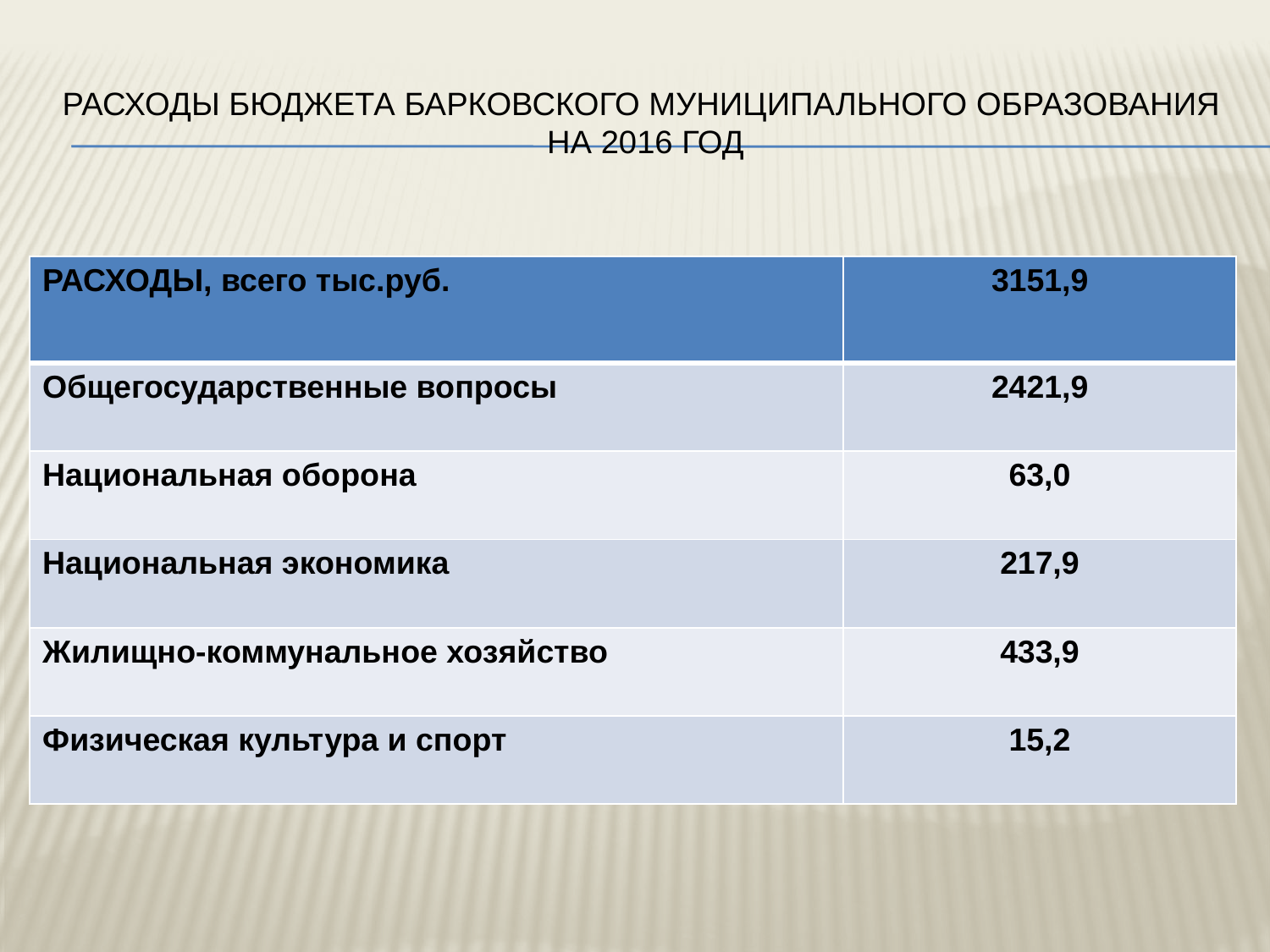

# Расходы бюджета Барковского муниципального образования на 2016 год
| РАСХОДЫ, всего тыс.руб. | 3151,9 |
| --- | --- |
| Общегосударственные вопросы | 2421,9 |
| Национальная оборона | 63,0 |
| Национальная экономика | 217,9 |
| Жилищно-коммунальное хозяйство | 433,9 |
| Физическая культура и спорт | 15,2 |